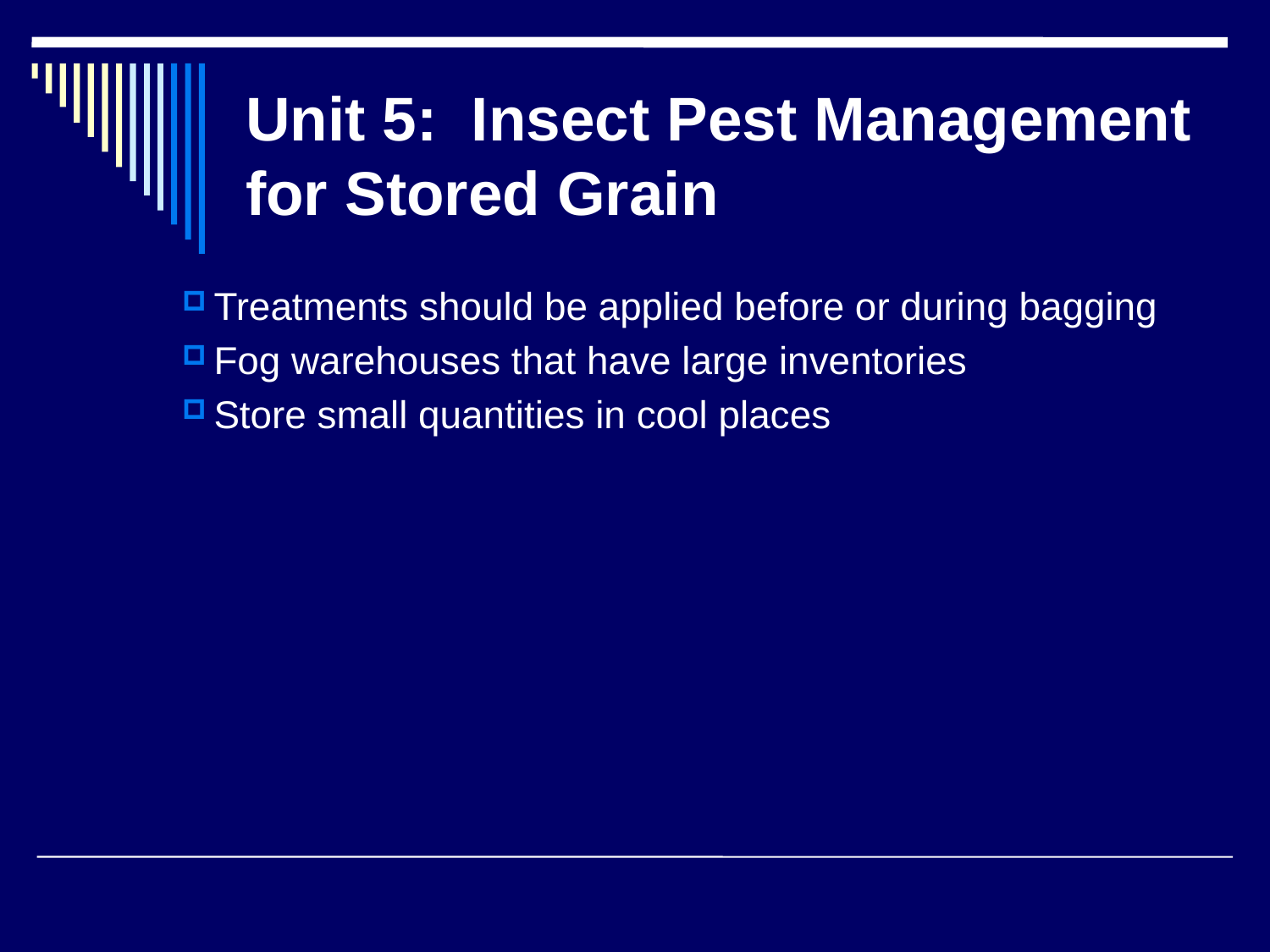

# Unit 5:  Insect Pest Management for Stored Grain
Treatments should be applied before or during bagging
Fog warehouses that have large inventories
Store small quantities in cool places